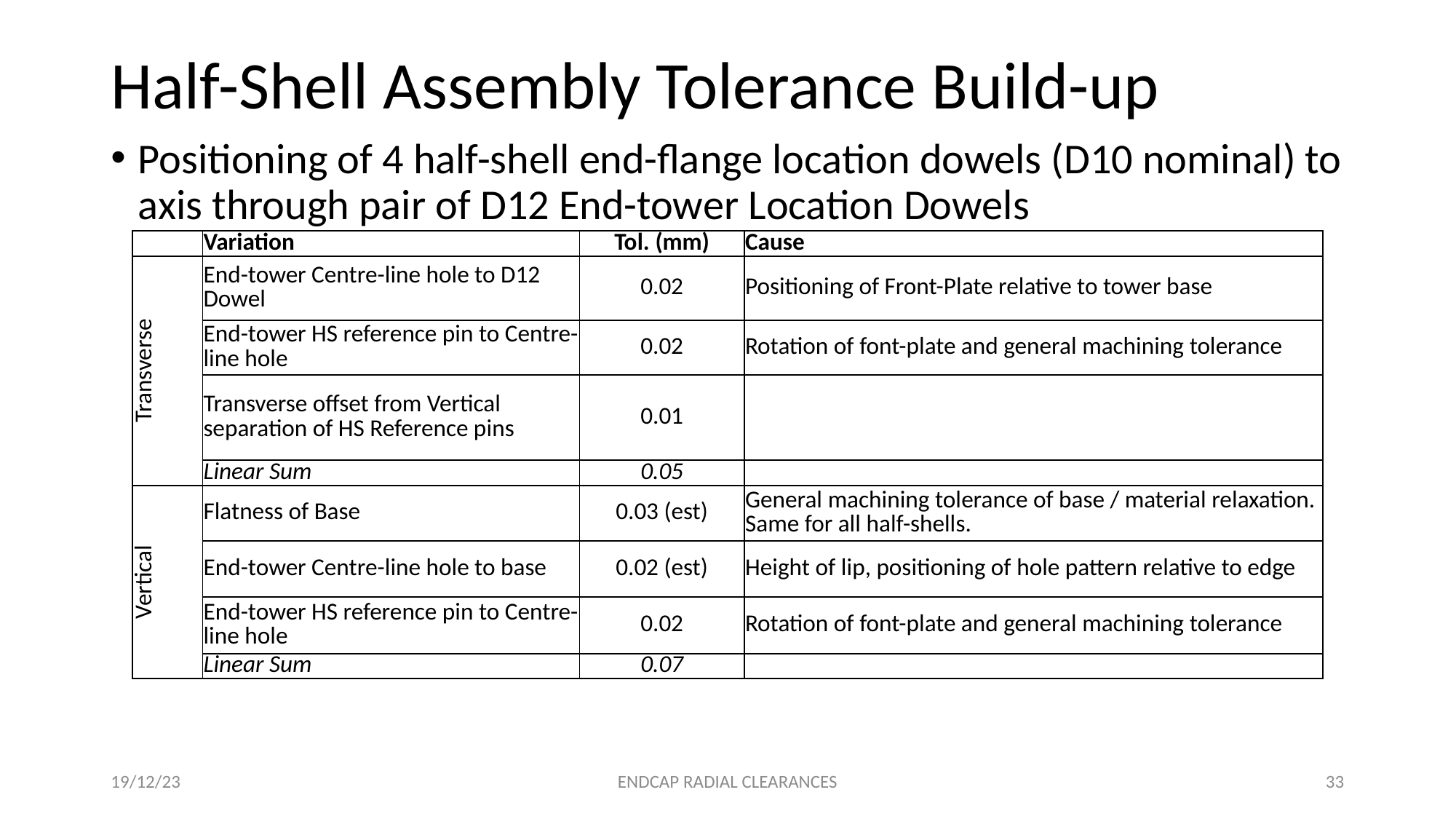

# Half-Shell Assembly Tolerance Build-up
Positioning of 4 half-shell end-flange location dowels (D10 nominal) to axis through pair of D12 End-tower Location Dowels
|  | Variation | Tol. (mm) | Cause |
| --- | --- | --- | --- |
| Transverse | End-tower Centre-line hole to D12 Dowel | 0.02 | Positioning of Front-Plate relative to tower base |
|  | End-tower HS reference pin to Centre-line hole | 0.02 | Rotation of font-plate and general machining tolerance |
|  | Transverse offset from Vertical separation of HS Reference pins | 0.01 |  |
|  | Linear Sum | 0.05 |  |
| Vertical | Flatness of Base | 0.03 (est) | General machining tolerance of base / material relaxation. Same for all half-shells. |
|  | End-tower Centre-line hole to base | 0.02 (est) | Height of lip, positioning of hole pattern relative to edge |
|  | End-tower HS reference pin to Centre-line hole | 0.02 | Rotation of font-plate and general machining tolerance |
|  | Linear Sum | 0.07 |  |
19/12/23
ENDCAP RADIAL CLEARANCES
33